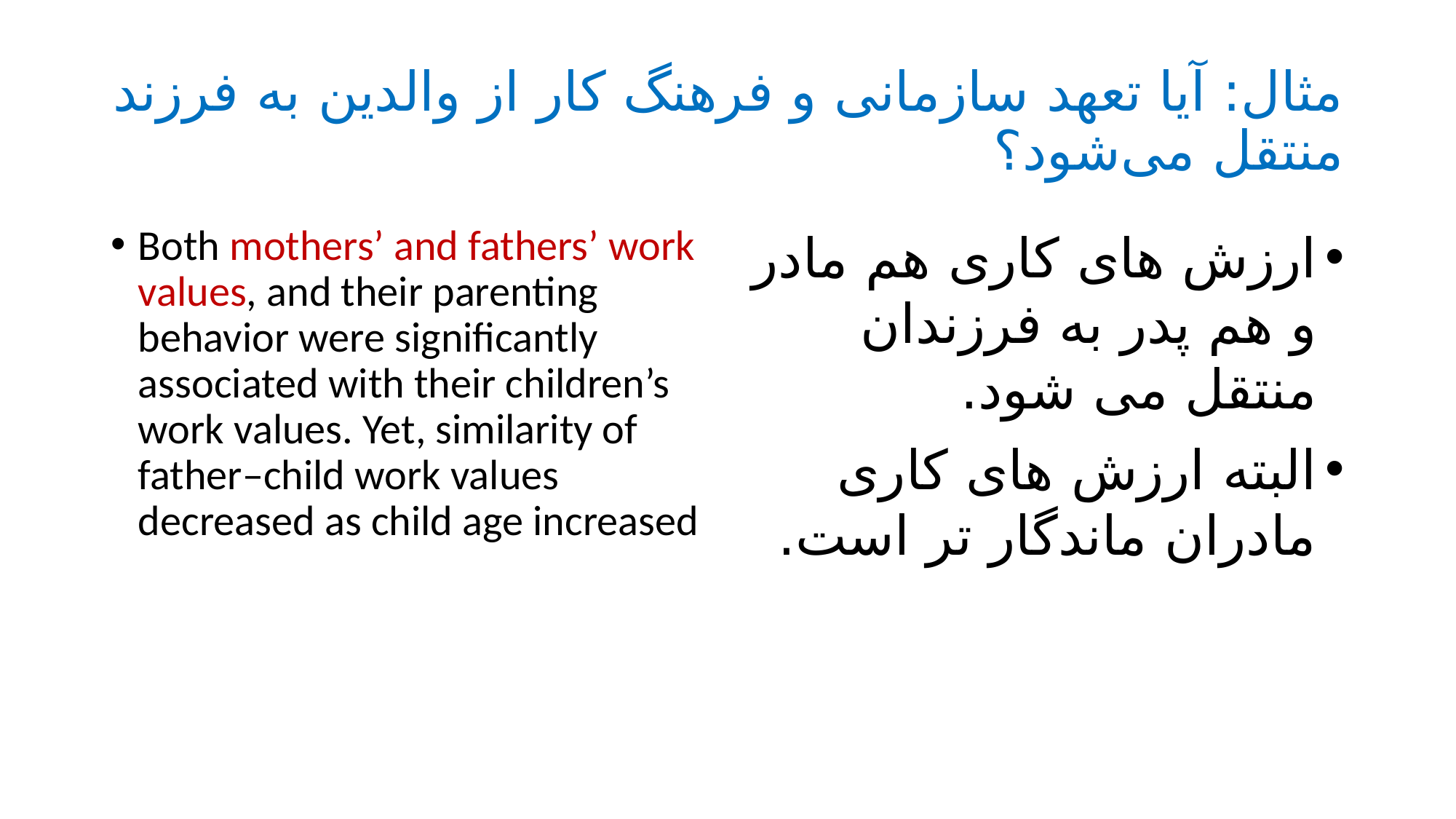

# مثال: آیا تعهد سازمانی و فرهنگ کار از والدین به فرزند منتقل می‌شود؟
Both mothers’ and fathers’ work values, and their parenting behavior were significantly associated with their children’s
work values. Yet, similarity of father–child work values decreased as child age increased
ارزش های کاری هم مادر و هم پدر به فرزندان منتقل می شود.
البته ارزش های کاری مادران ماندگار تر است.